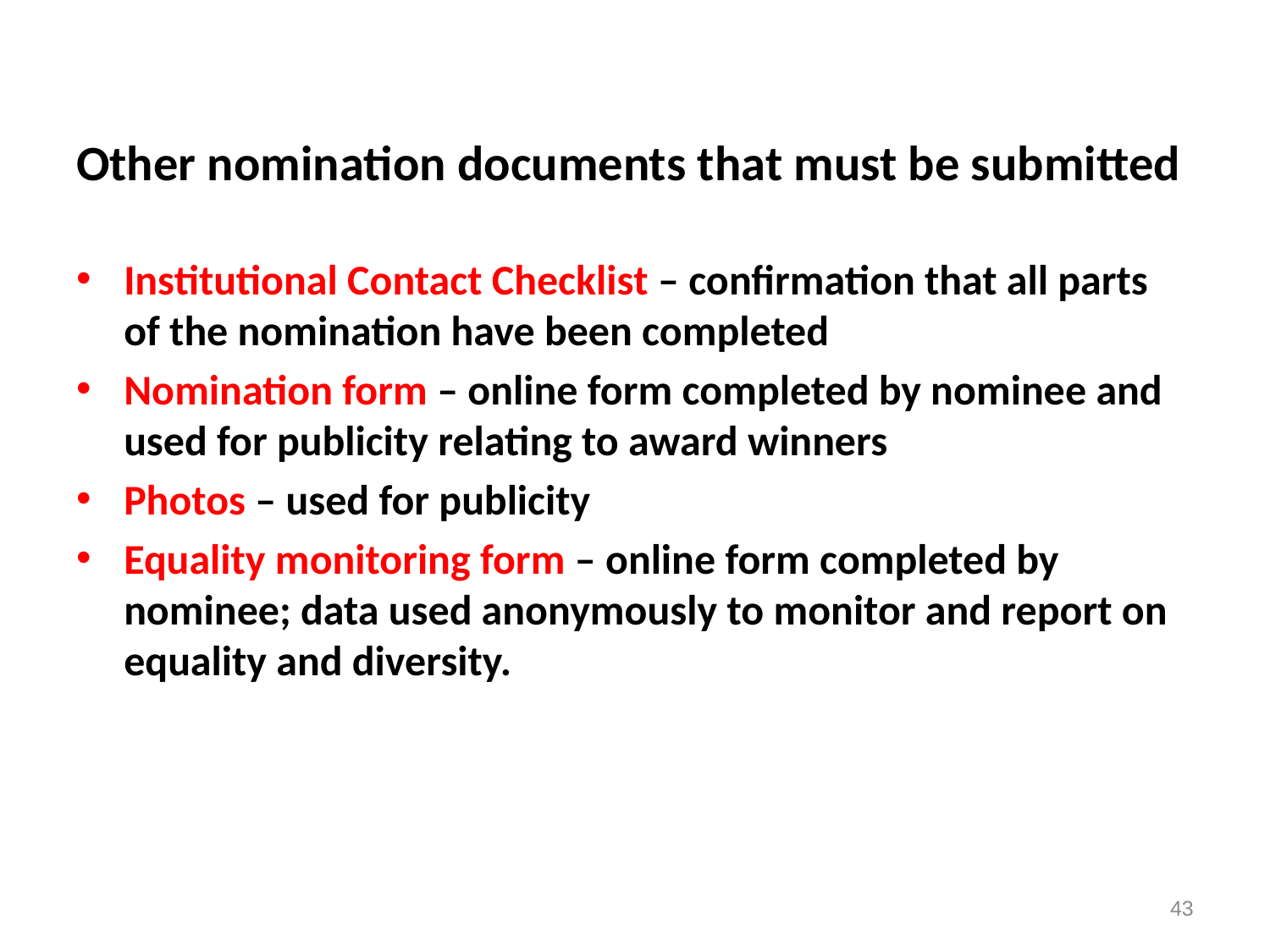

# Other nomination documents that must be submitted
Institutional Contact Checklist – confirmation that all parts of the nomination have been completed
Nomination form – online form completed by nominee and used for publicity relating to award winners
Photos – used for publicity
Equality monitoring form – online form completed by nominee; data used anonymously to monitor and report on equality and diversity.

43